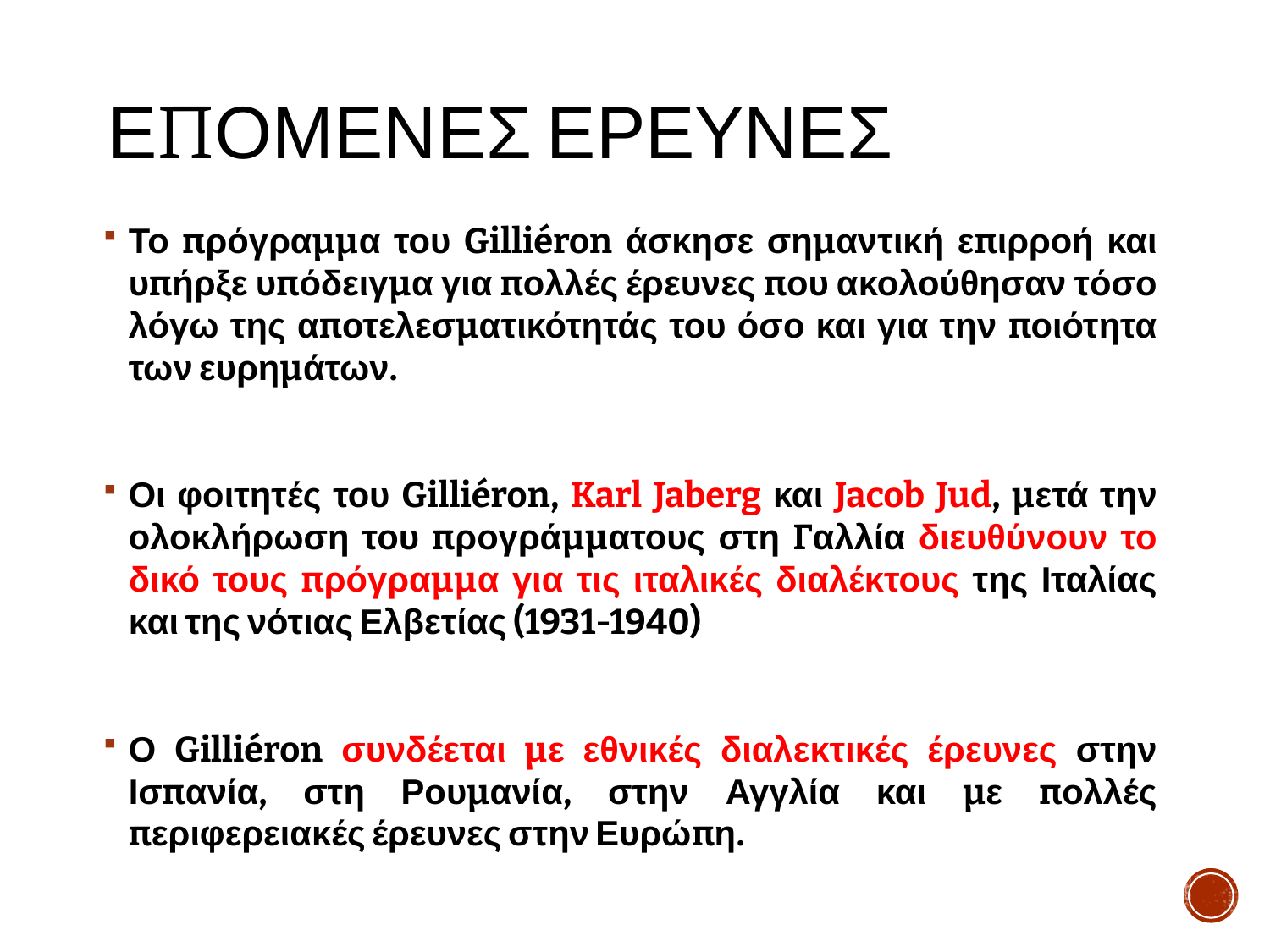

# Επομενεσ ερευνεσ
Το πρόγραμμα του Gilliéron άσκησε σημαντική επιρροή και υπήρξε υπόδειγμα για πολλές έρευνες που ακολούθησαν τόσο λόγω της αποτελεσματικότητάς του όσο και για την ποιότητα των ευρημάτων.

Οι φοιτητές του Gilliéron, Karl Jaberg και Jacob Jud, μετά την ολοκλήρωση του προγράμματους στη Γαλλία διευθύνουν το δικό τους πρόγραμμα για τις ιταλικές διαλέκτους της Ιταλίας και της νότιας Ελβετίας (1931-1940)

Ο Gilliéron συνδέεται με εθνικές διαλεκτικές έρευνες στην Ισπανία, στη Ρουμανία, στην Αγγλία και με πολλές περιφερειακές έρευνες στην Ευρώπη.